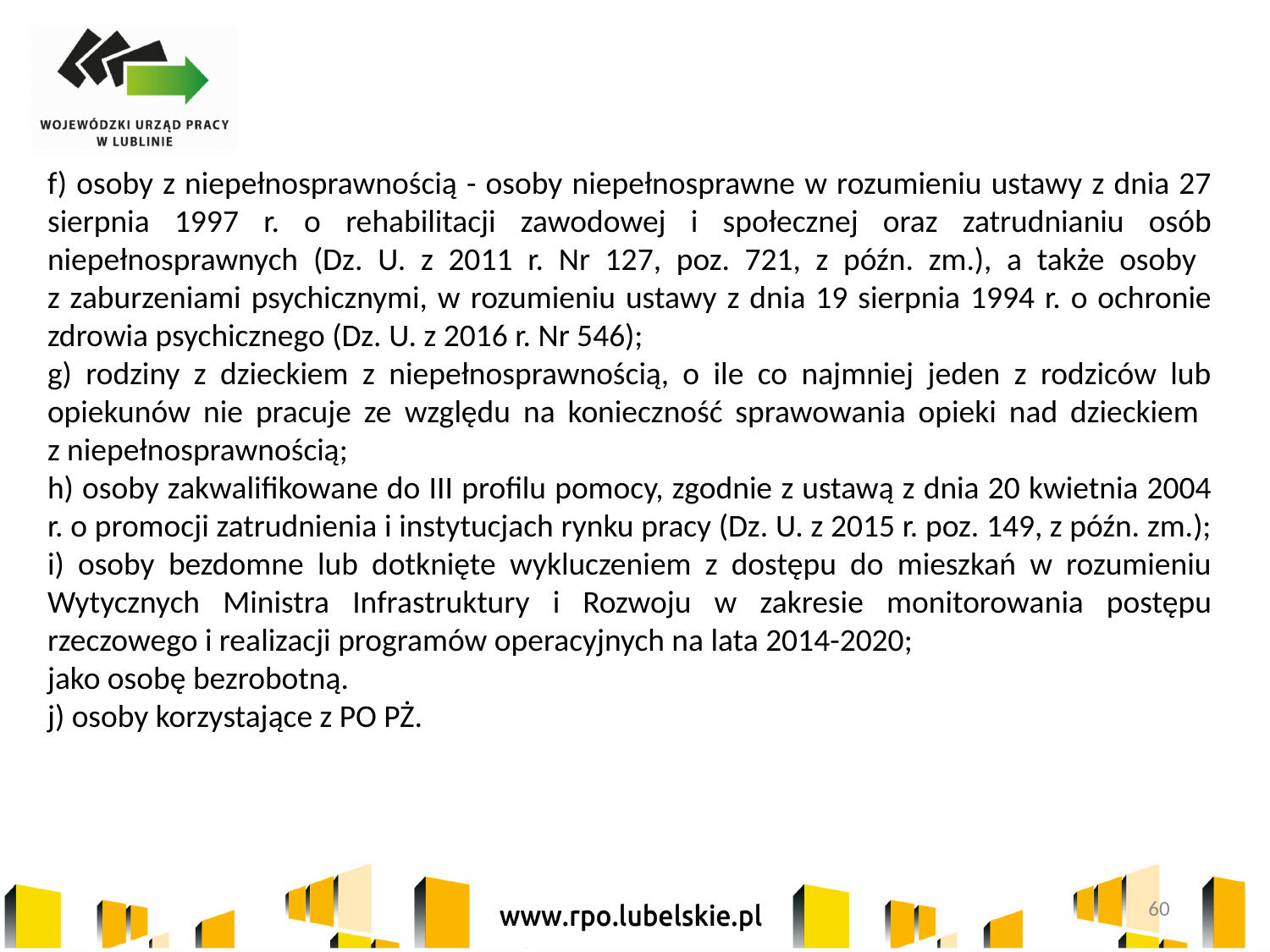

f) osoby z niepełnosprawnością - osoby niepełnosprawne w rozumieniu ustawy z dnia 27 sierpnia 1997 r. o rehabilitacji zawodowej i społecznej oraz zatrudnianiu osób niepełnosprawnych (Dz. U. z 2011 r. Nr 127, poz. 721, z późn. zm.), a także osoby
z zaburzeniami psychicznymi, w rozumieniu ustawy z dnia 19 sierpnia 1994 r. o ochronie zdrowia psychicznego (Dz. U. z 2016 r. Nr 546);
g) rodziny z dzieckiem z niepełnosprawnością, o ile co najmniej jeden z rodziców lub opiekunów nie pracuje ze względu na konieczność sprawowania opieki nad dzieckiem
z niepełnosprawnością;
h) osoby zakwalifikowane do III profilu pomocy, zgodnie z ustawą z dnia 20 kwietnia 2004 r. o promocji zatrudnienia i instytucjach rynku pracy (Dz. U. z 2015 r. poz. 149, z późn. zm.);
i) osoby bezdomne lub dotknięte wykluczeniem z dostępu do mieszkań w rozumieniu Wytycznych Ministra Infrastruktury i Rozwoju w zakresie monitorowania postępu rzeczowego i realizacji programów operacyjnych na lata 2014-2020;
jako osobę bezrobotną.
j) osoby korzystające z PO PŻ.
60